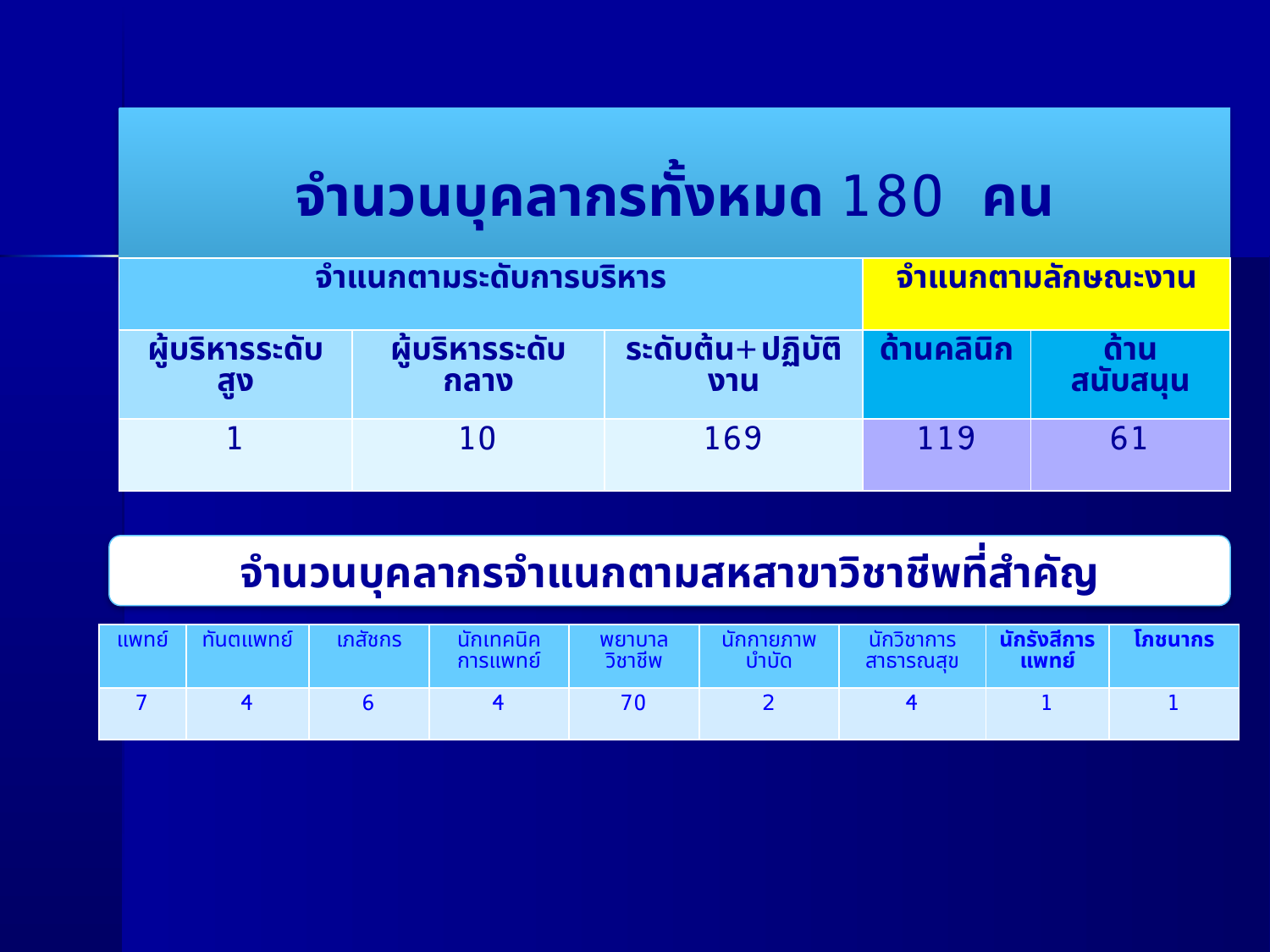

จำนวนบุคลากรทั้งหมด 180  คน
| จำแนกตามระดับการบริหาร |  |  | จำแนกตามลักษณะงาน |  |
| --- | --- | --- | --- | --- |
| ผู้บริหารระดับสูง | ผู้บริหารระดับกลาง | ระดับต้น+ปฏิบัติงาน | ด้านคลินิก | ด้านสนับสนุน |
| 1 | 10 | 169 | 119 | 61 |
จำนวนบุคลากรจำแนกตามสหสาขาวิชาชีพที่สำคัญ
| แพทย์ | ทันตแพทย์ | เภสัชกร | นักเทคนิคการแพทย์ | พยาบาลวิชาชีพ | นักกายภาพ บำบัด | นักวิชาการสาธารณสุข | นักรังสีการแพทย์ | โภชนากร |
| --- | --- | --- | --- | --- | --- | --- | --- | --- |
| 7 | 4 | 6 | 4 | 70 | 2 | 4 | 1 | 1 |